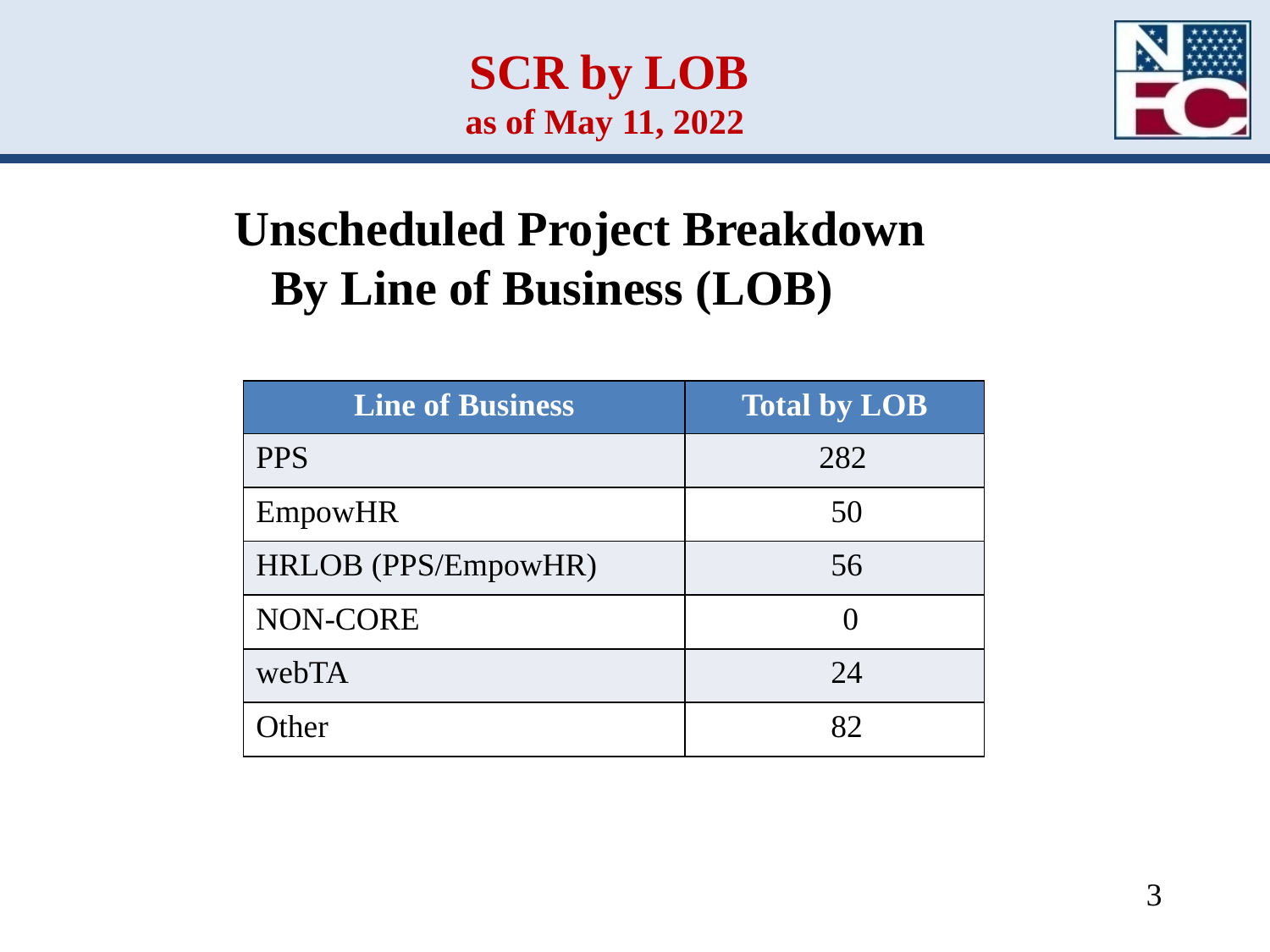

# SCR by LOB as of May 11, 2022
         Unscheduled Project Breakdown
            By Line of Business (LOB)
| Line of Business | Total by LOB |
| --- | --- |
| PPS | 282 |
| EmpowHR | 50 |
| HRLOB (PPS/EmpowHR) | 56 |
| NON-CORE | 0 |
| webTA | 24 |
| Other | 82 |
3